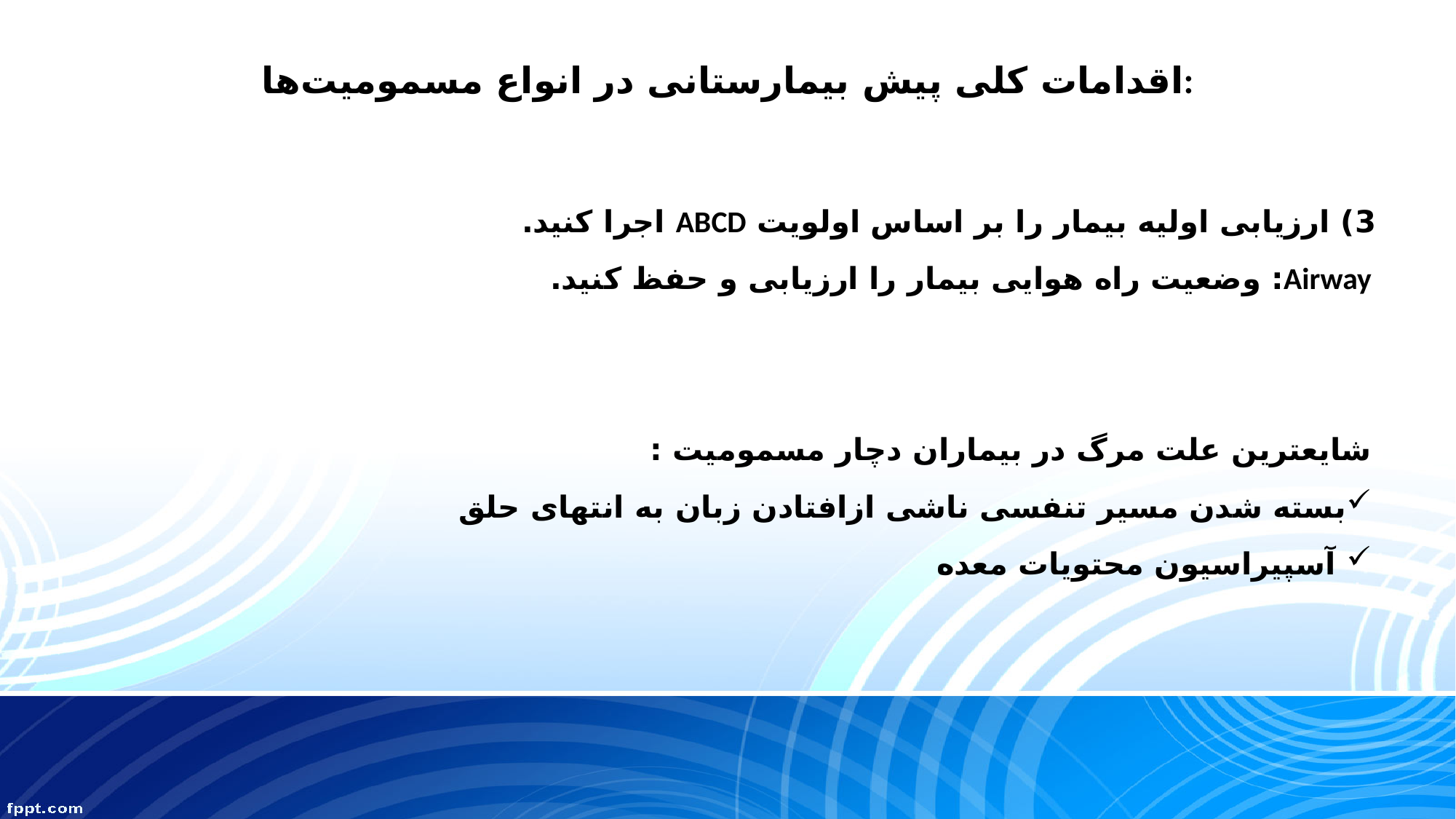

# اقدامات کلی پیش بیمارستانی در انواع مسمومیت‌ها:
3) ارزیابی اولیه بیمار را بر اساس اولویت ABCD اجرا کنید.
Airway: وضعیت راه هوایی بیمار را ارزیابی و حفظ کنید.

شایعترین علت مرگ در بیماران دچار مسمومیت :
بسته شدن مسیر تنفسی ناشی ازافتادن زبان به انتهای حلق
 آسپیراسیون محتویات معده